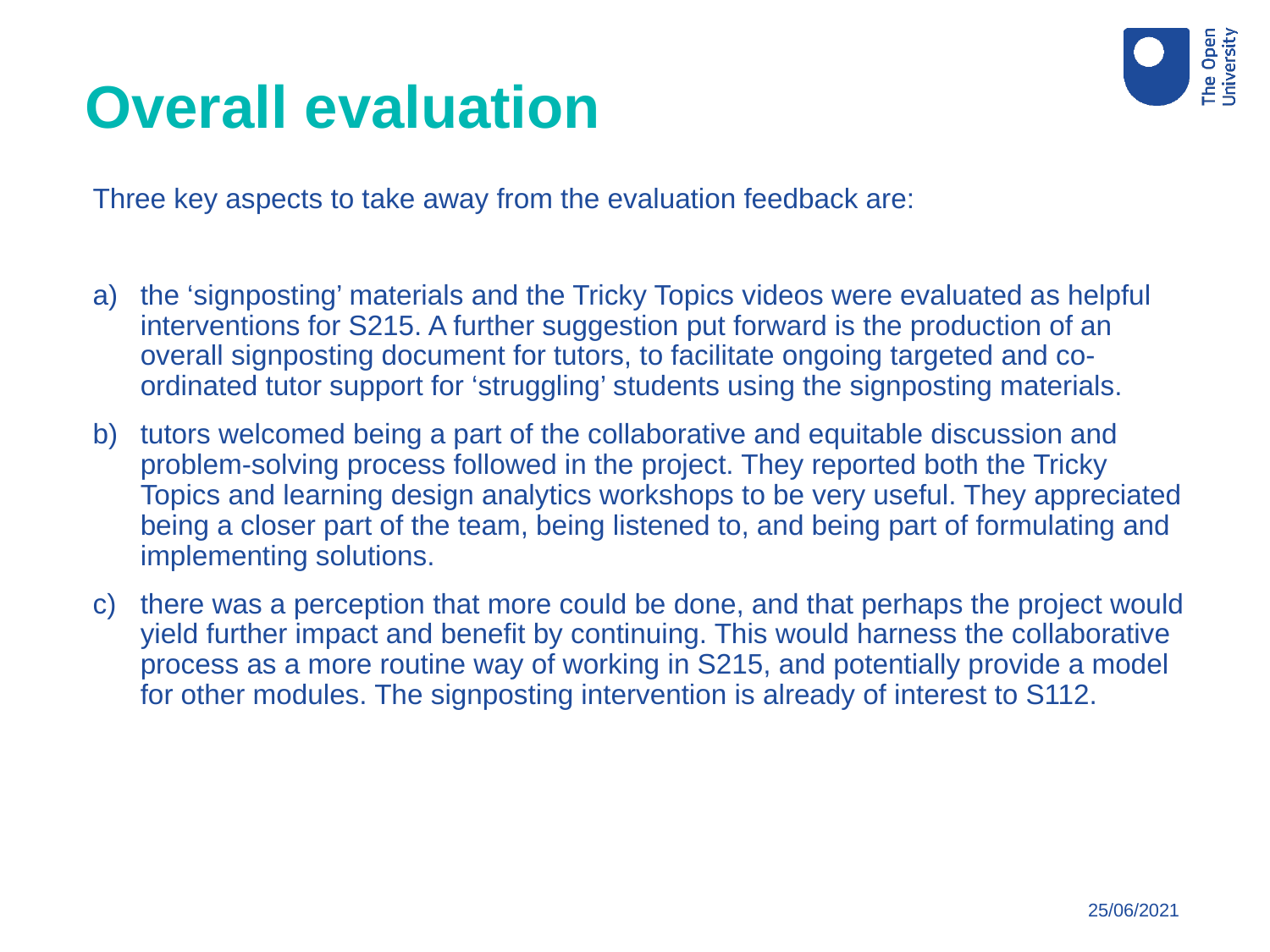

Overall evaluation
Three key aspects to take away from the evaluation feedback are:

the ‘signposting’ materials and the Tricky Topics videos were evaluated as helpful interventions for S215. A further suggestion put forward is the production of an overall signposting document for tutors, to facilitate ongoing targeted and co-ordinated tutor support for ‘struggling’ students using the signposting materials.
tutors welcomed being a part of the collaborative and equitable discussion and problem-solving process followed in the project. They reported both the Tricky Topics and learning design analytics workshops to be very useful. They appreciated being a closer part of the team, being listened to, and being part of formulating and implementing solutions.
there was a perception that more could be done, and that perhaps the project would yield further impact and benefit by continuing. This would harness the collaborative process as a more routine way of working in S215, and potentially provide a model for other modules. The signposting intervention is already of interest to S112.